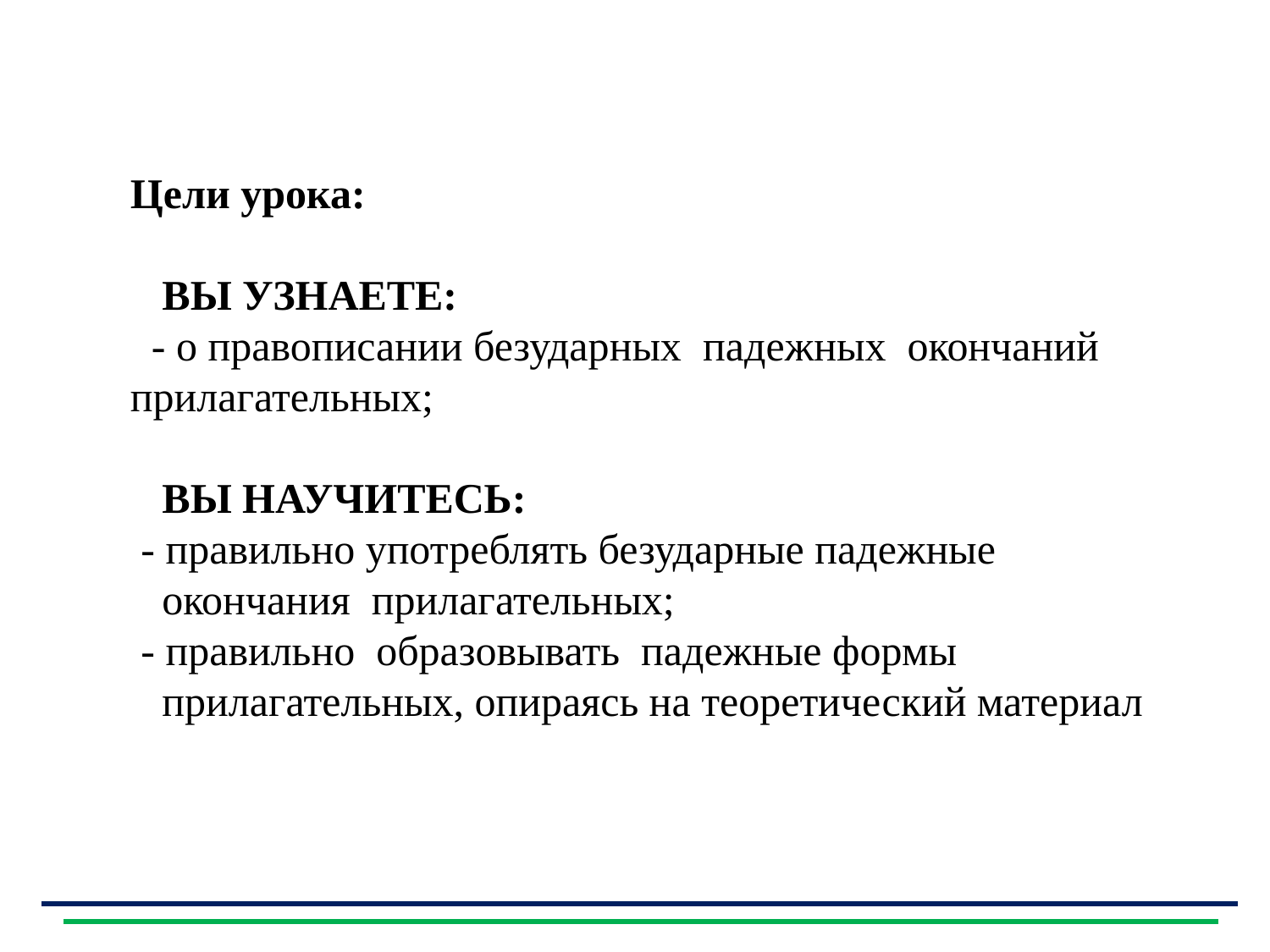

Цели урока:

   ВЫ УЗНАЕТЕ:
  - о правописании безударных  падежных  окончаний прилагательных;

   ВЫ НАУЧИТЕСЬ:
 - правильно употреблять безударные падежные
   окончания  прилагательных;
 - правильно  образовывать  падежные формы
   прилагательных, опираясь на теоретический материал